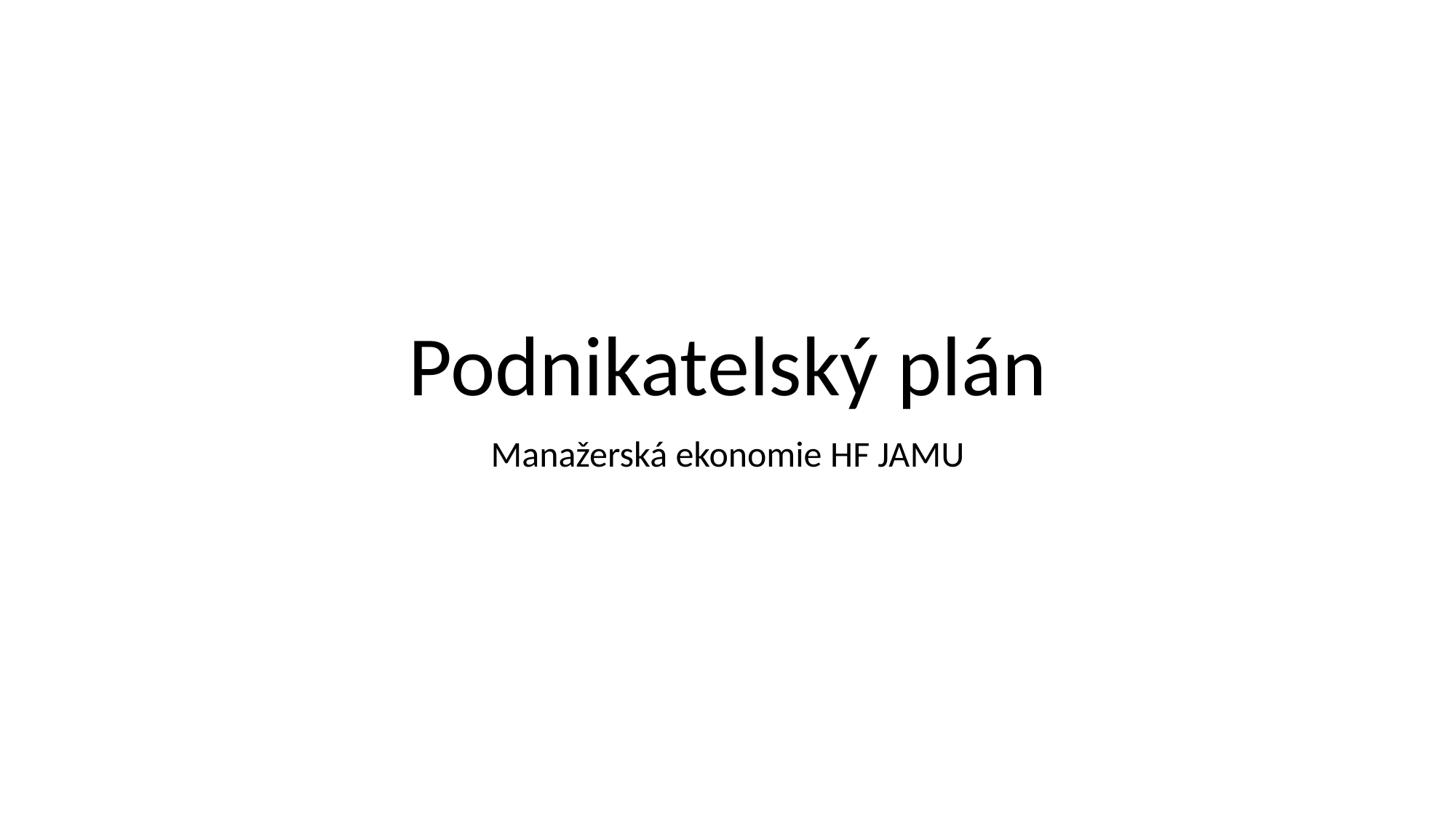

# Podnikatelský plán
Manažerská ekonomie HF JAMU